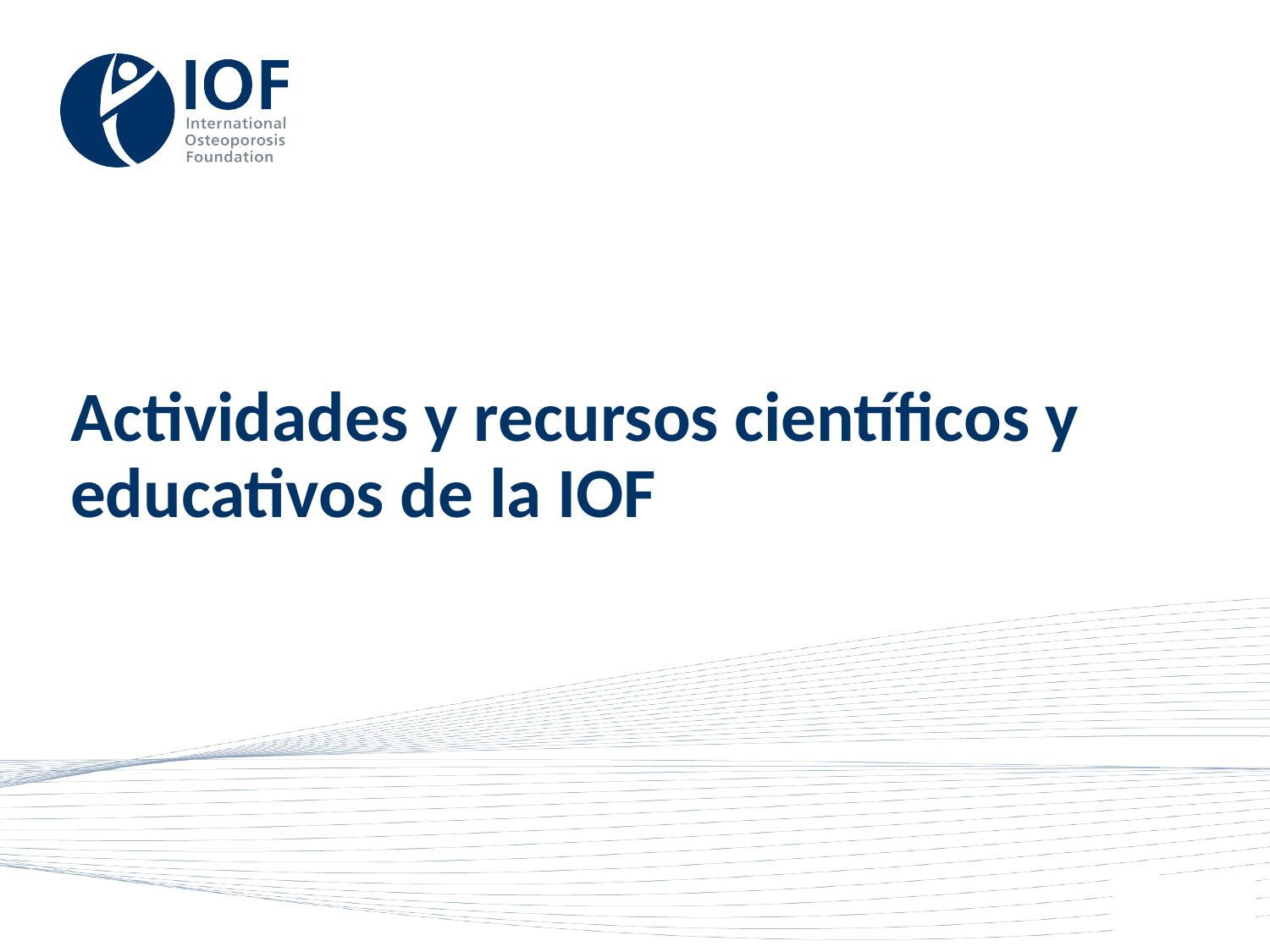

# Actividades y recursos científicos y educativos de la IOF